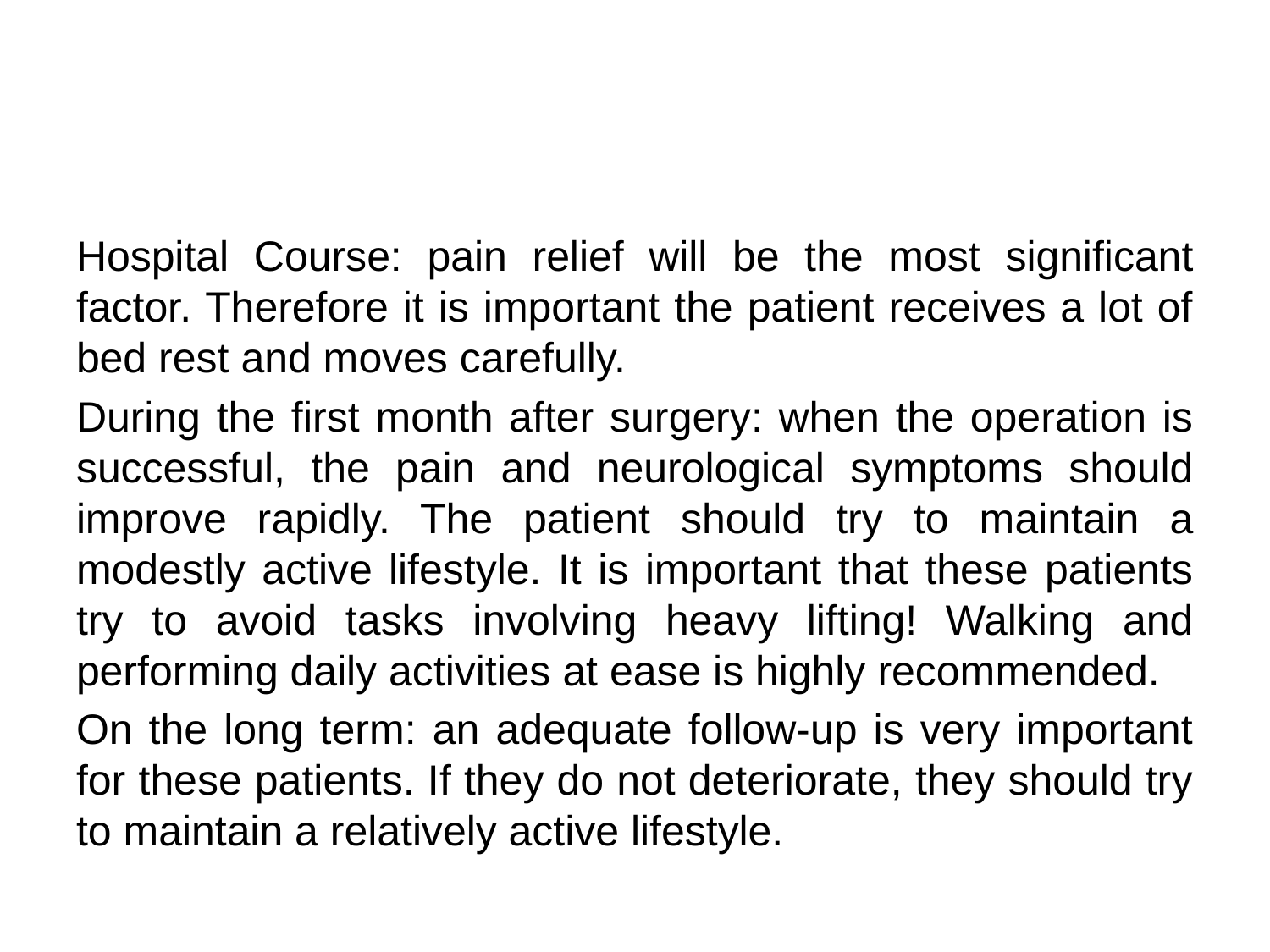

#
Hospital Course: pain relief will be the most significant factor. Therefore it is important the patient receives a lot of bed rest and moves carefully.
During the first month after surgery: when the operation is successful, the pain and neurological symptoms should improve rapidly. The patient should try to maintain a modestly active lifestyle. It is important that these patients try to avoid tasks involving heavy lifting! Walking and performing daily activities at ease is highly recommended.
On the long term: an adequate follow-up is very important for these patients. If they do not deteriorate, they should try to maintain a relatively active lifestyle.